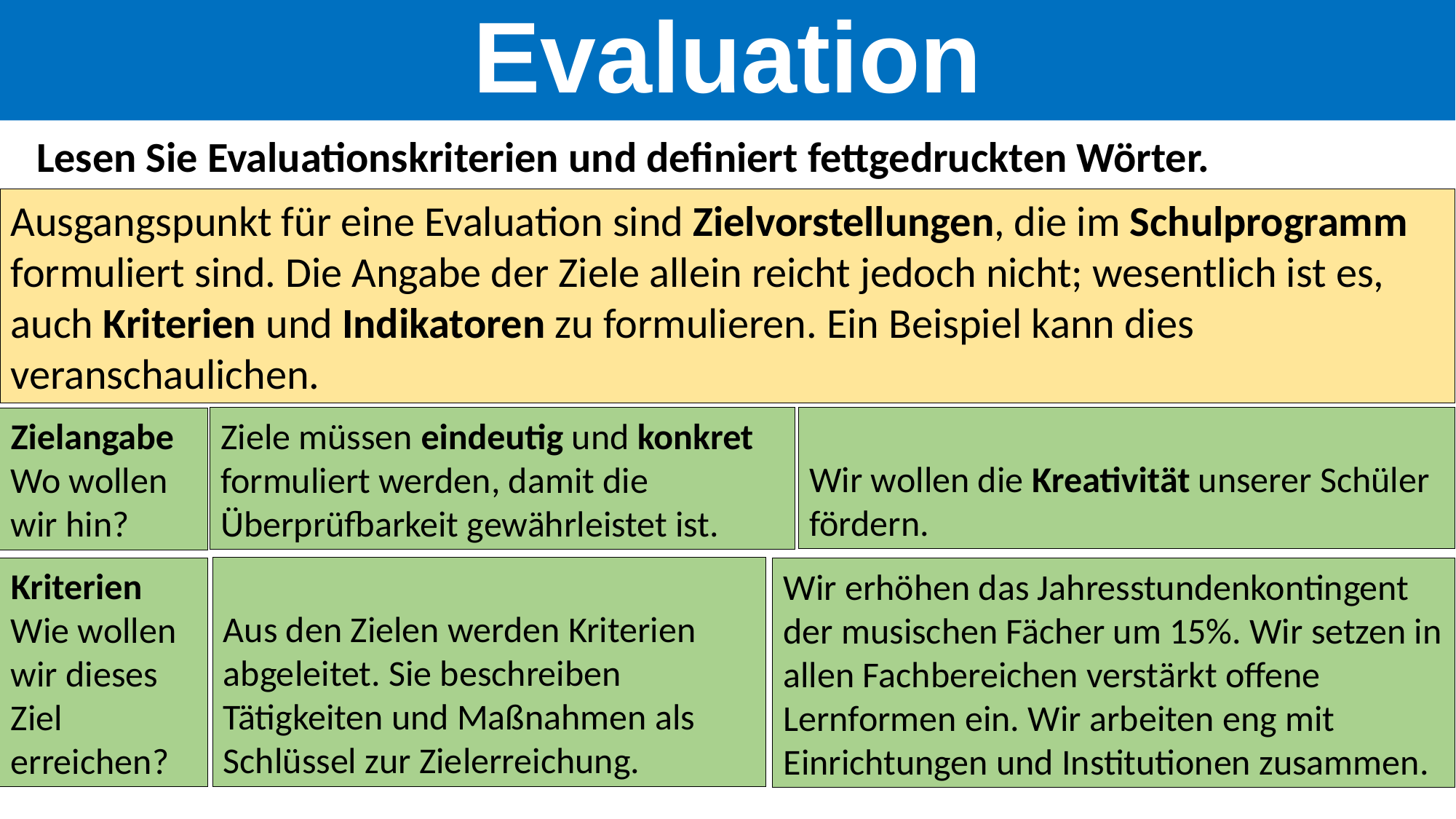

Evaluation
Lesen Sie Evaluationskriterien und definiert fettgedruckten Wörter.
Ausgangspunkt für eine Evaluation sind Zielvorstellungen, die im Schulprogramm formuliert sind. Die Angabe der Ziele allein reicht jedoch nicht; wesentlich ist es, auch Kriterien und Indikatoren zu formulieren. Ein Beispiel kann dies veranschaulichen.

Wir wollen die Kreativität unserer Schüler fördern.
Ziele müssen eindeutig und konkret formuliert werden, damit die Überprüfbarkeit gewährleistet ist.
Zielangabe
Wo wollen wir hin?

Aus den Zielen werden Kriterien abgeleitet. Sie beschreiben Tätigkeiten und Maßnahmen als Schlüssel zur Zielerreichung.
Kriterien
Wie wollen wir dieses Ziel erreichen?
Wir erhöhen das Jahresstundenkontingent der musischen Fächer um 15%. Wir setzen in allen Fachbereichen verstärkt offene Lernformen ein. Wir arbeiten eng mit Einrichtungen und Institutionen zusammen.